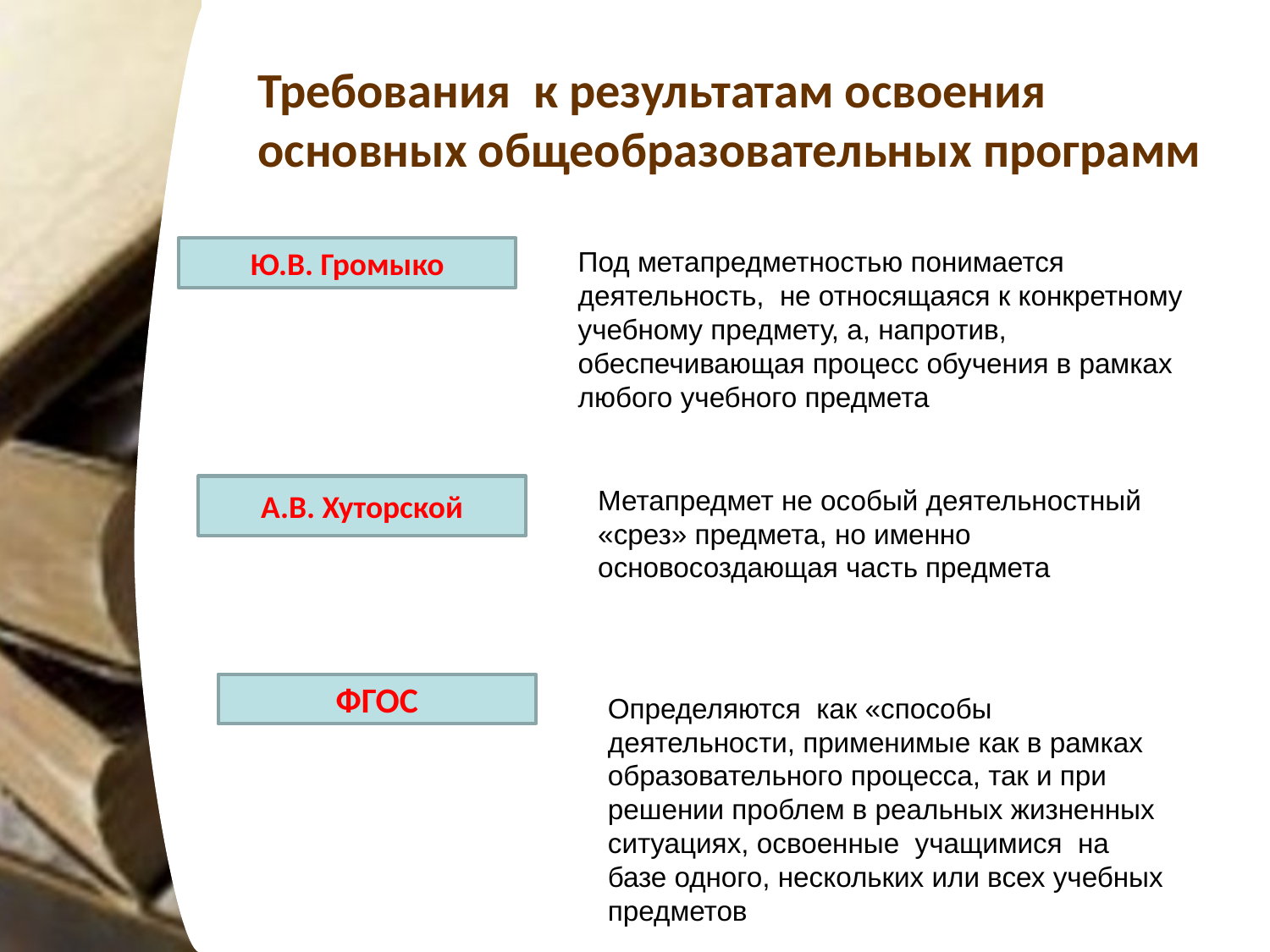

# Требования  к результатам освоения основных общеобразовательных программ
Ю.В. Громыко
Под метапредметностью понимается деятельность,  не относящаяся к конкретному учебному предмету, а, напротив, обеспечивающая процесс обучения в рамках любого учебного предмета
А.В. Хуторской
Метапредмет не особый деятельностный «срез» предмета, но именно основосоздающая часть предмета
ФГОС
Определяются  как «способы деятельности, применимые как в рамках образовательного процесса, так и при решении проблем в реальных жизненных ситуациях, освоенные  учащимися  на базе одного, нескольких или всех учебных предметов